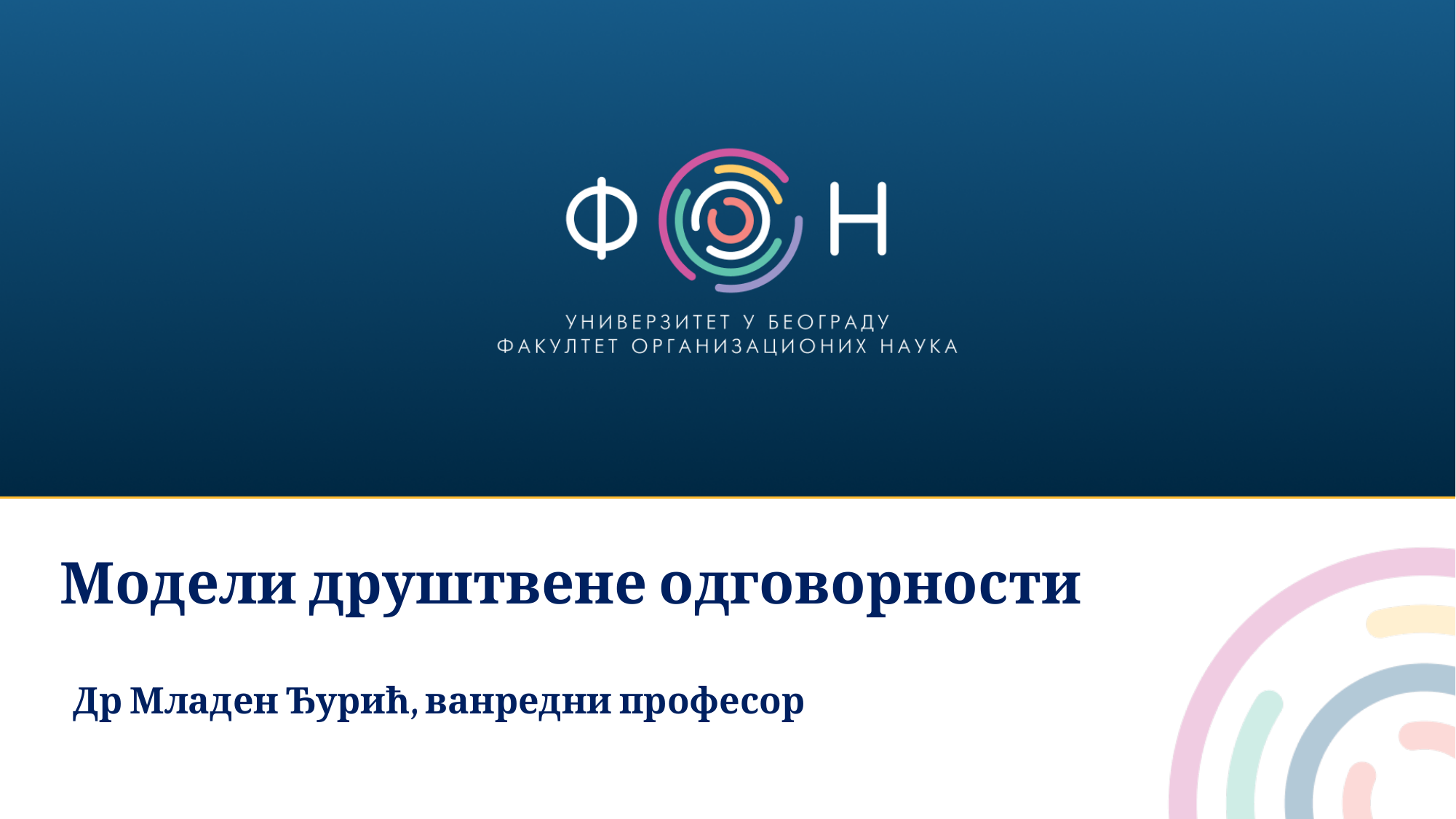

Модели друштвене одговорности

Др Младен Ђурић, ванредни професор